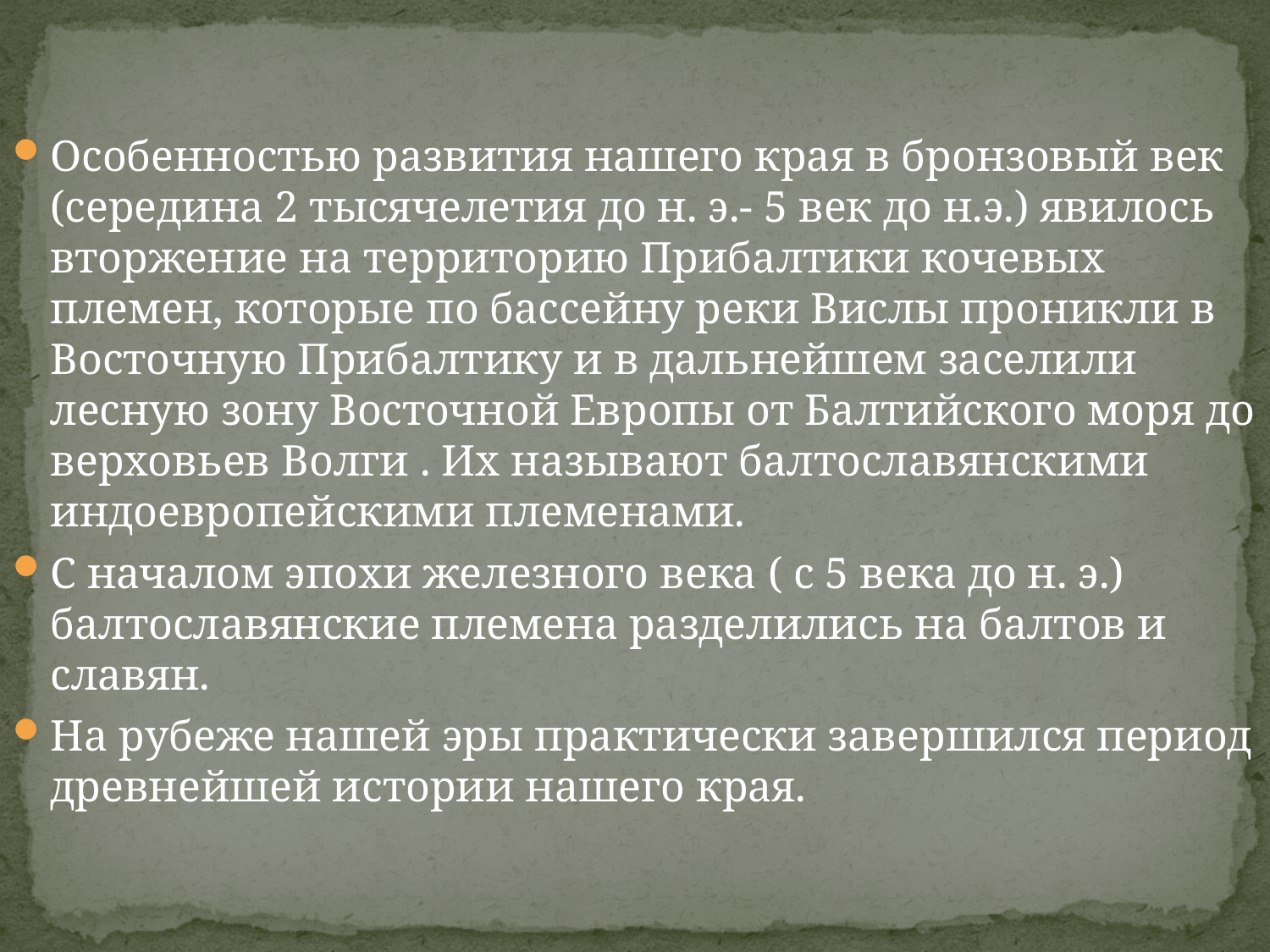

Особенностью развития нашего края в бронзовый век (середина 2 тысячелетия до н. э.- 5 век до н.э.) явилось вторжение на территорию Прибалтики кочевых племен, которые по бассейну реки Вислы проникли в Восточную Прибалтику и в дальнейшем заселили лесную зону Восточной Европы от Балтийского моря до верховьев Волги . Их называют балтославянскими индоевропейскими племенами.
С началом эпохи железного века ( с 5 века до н. э.) балтославянские племена разделились на балтов и славян.
На рубеже нашей эры практически завершился период древнейшей истории нашего края.